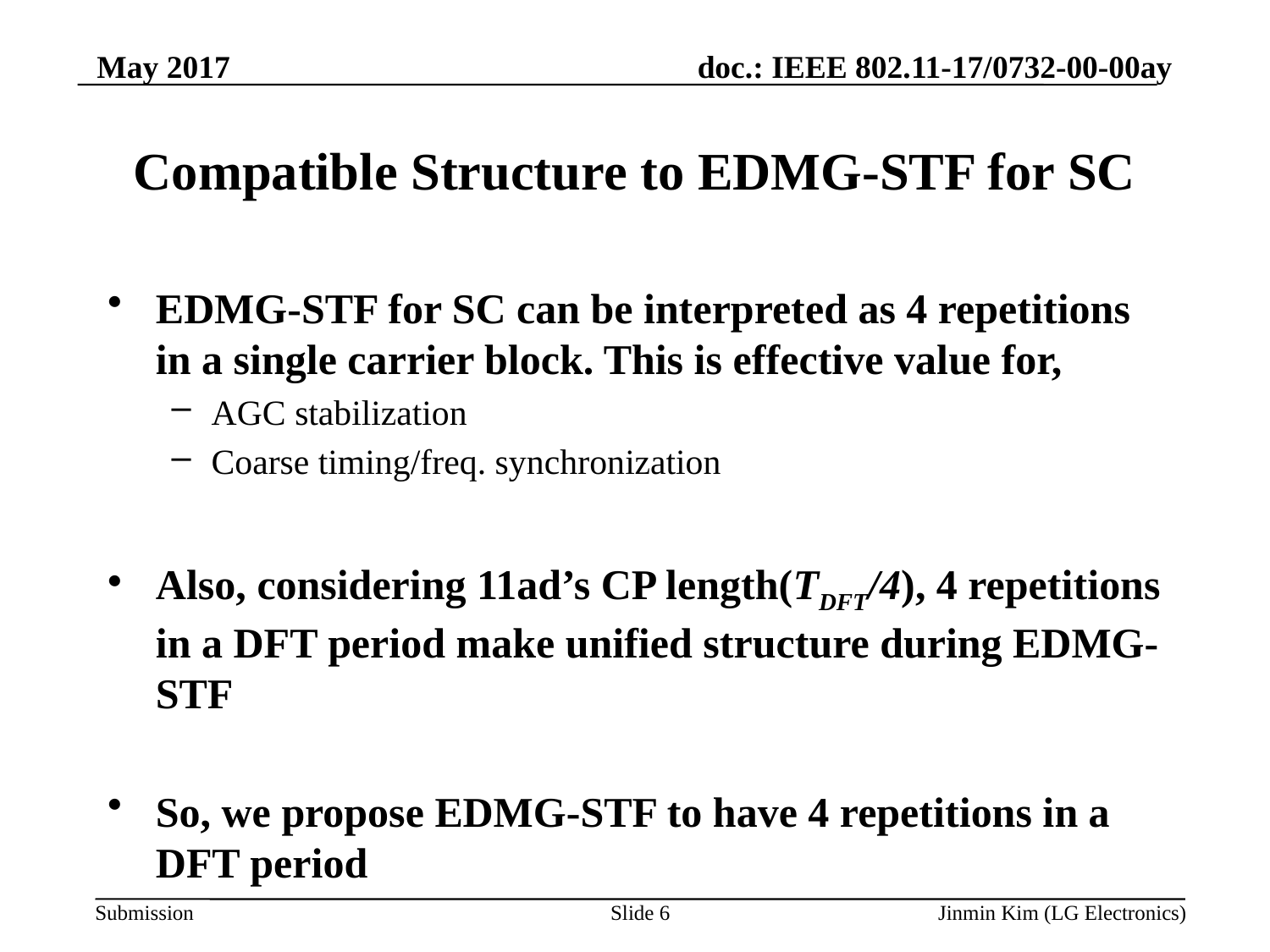

May 2017
# Compatible Structure to EDMG-STF for SC
EDMG-STF for SC can be interpreted as 4 repetitions in a single carrier block. This is effective value for,
AGC stabilization
Coarse timing/freq. synchronization

Also, considering 11ad’s CP length(TDFT/4), 4 repetitions in a DFT period make unified structure during EDMG-STF

So, we propose EDMG-STF to have 4 repetitions in a DFT period

Slide 6
Jinmin Kim (LG Electronics)